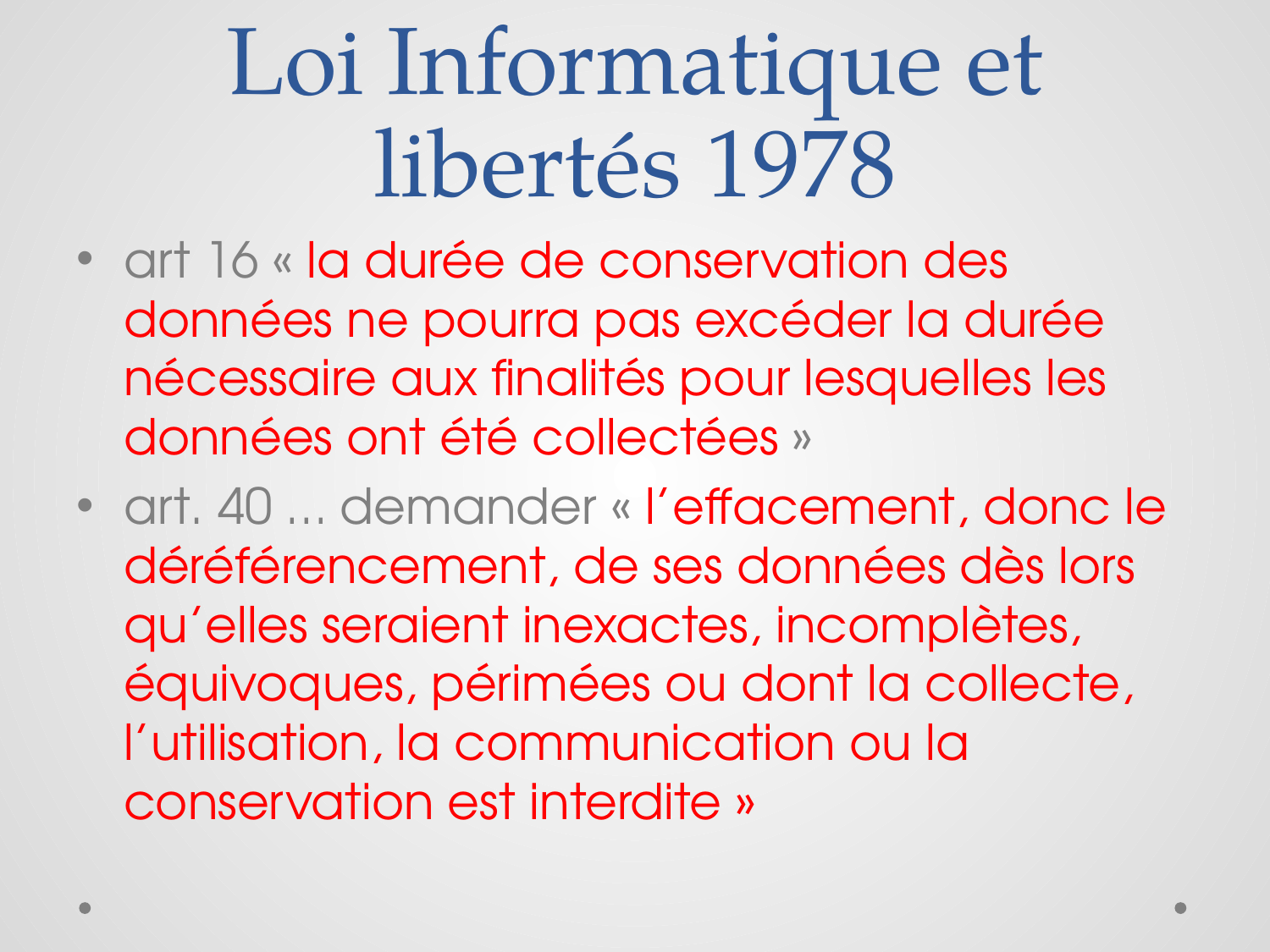

# Loi Informatique et libertés 1978
art 16 « la durée de conservation des données ne pourra pas excéder la durée nécessaire aux finalités pour lesquelles les données ont été collectées »
art. 40 … demander « l’effacement, donc le déréférencement, de ses données dès lors qu’elles seraient inexactes, incomplètes, équivoques, périmées ou dont la collecte, l’utilisation, la communication ou la conservation est interdite »